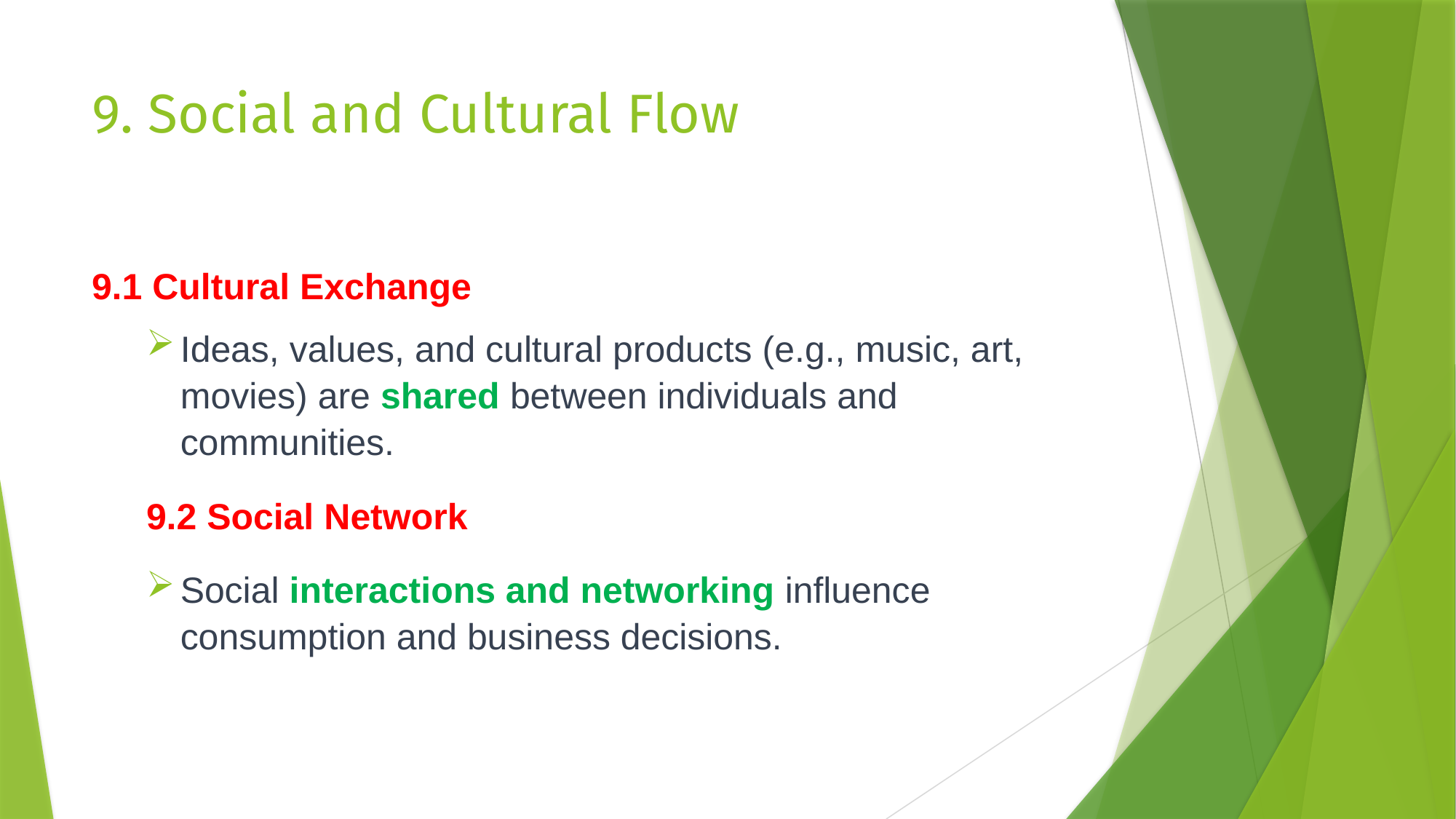

# 9. Social and Cultural Flow
9.1 Cultural Exchange
Ideas, values, and cultural products (e.g., music, art, movies) are shared between individuals and communities.
9.2 Social Network
Social interactions and networking influence consumption and business decisions.